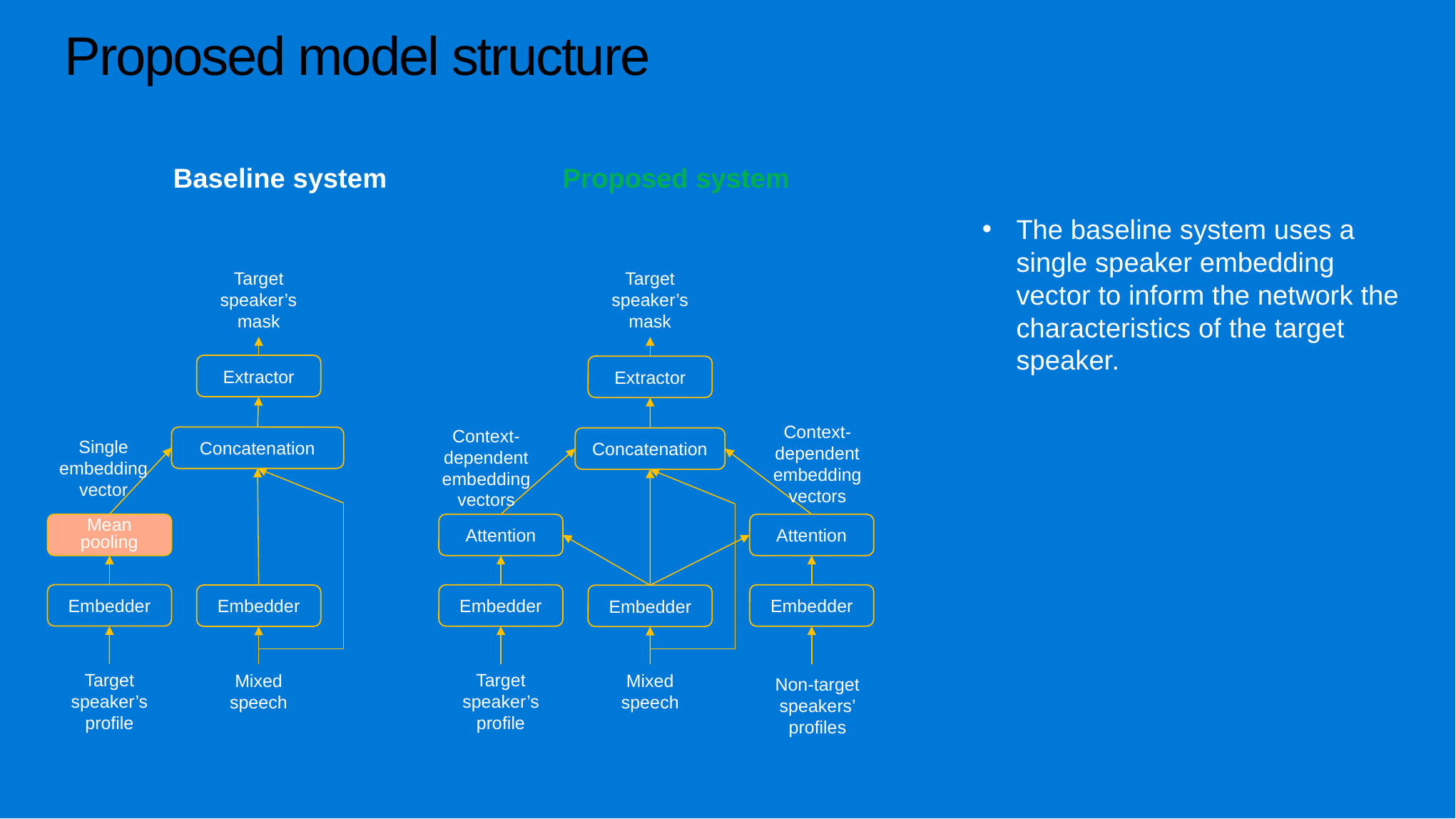

5
# Proposed model structure
Baseline system
Proposed system
The baseline system uses a single speaker embedding vector to inform the network the characteristics of the target speaker.

Target speaker’s mask
Target speaker’s mask
Extractor
Extractor
Context-dependent embedding vectors
Context-dependent embedding vectors
Concatenation
Concatenation
Single embedding vector
Mean pooling
Attention
Attention
Embedder
Embedder
Embedder
Embedder
Embedder
Target speaker’s profile
Target speaker’s profile
Mixed speech
Mixed speech
Non-target speakers’ profiles